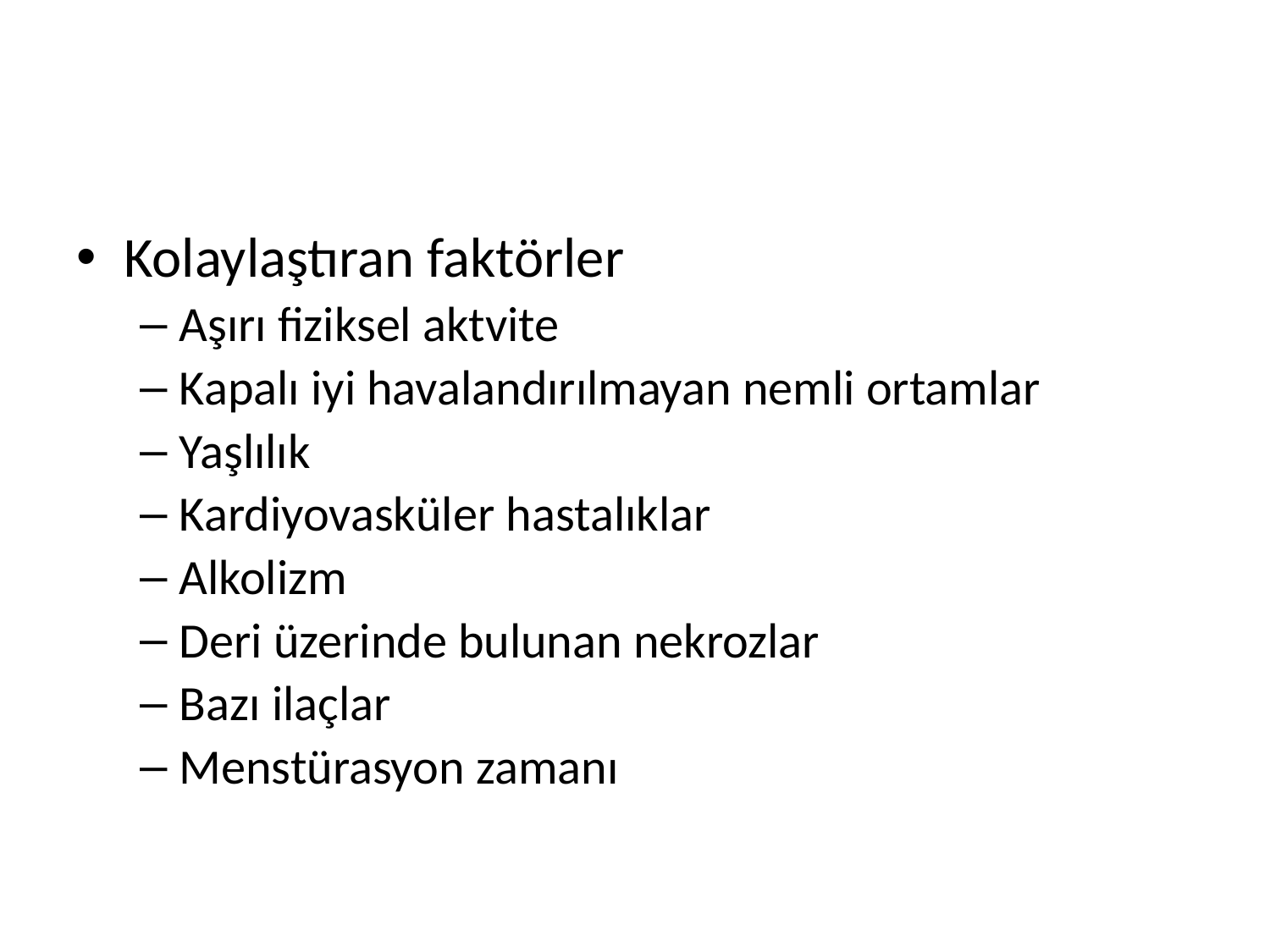

Kolaylaştıran faktörler
Aşırı fiziksel aktvite
Kapalı iyi havalandırılmayan nemli ortamlar
Yaşlılık
Kardiyovasküler hastalıklar
Alkolizm
Deri üzerinde bulunan nekrozlar
Bazı ilaçlar
Menstürasyon zamanı